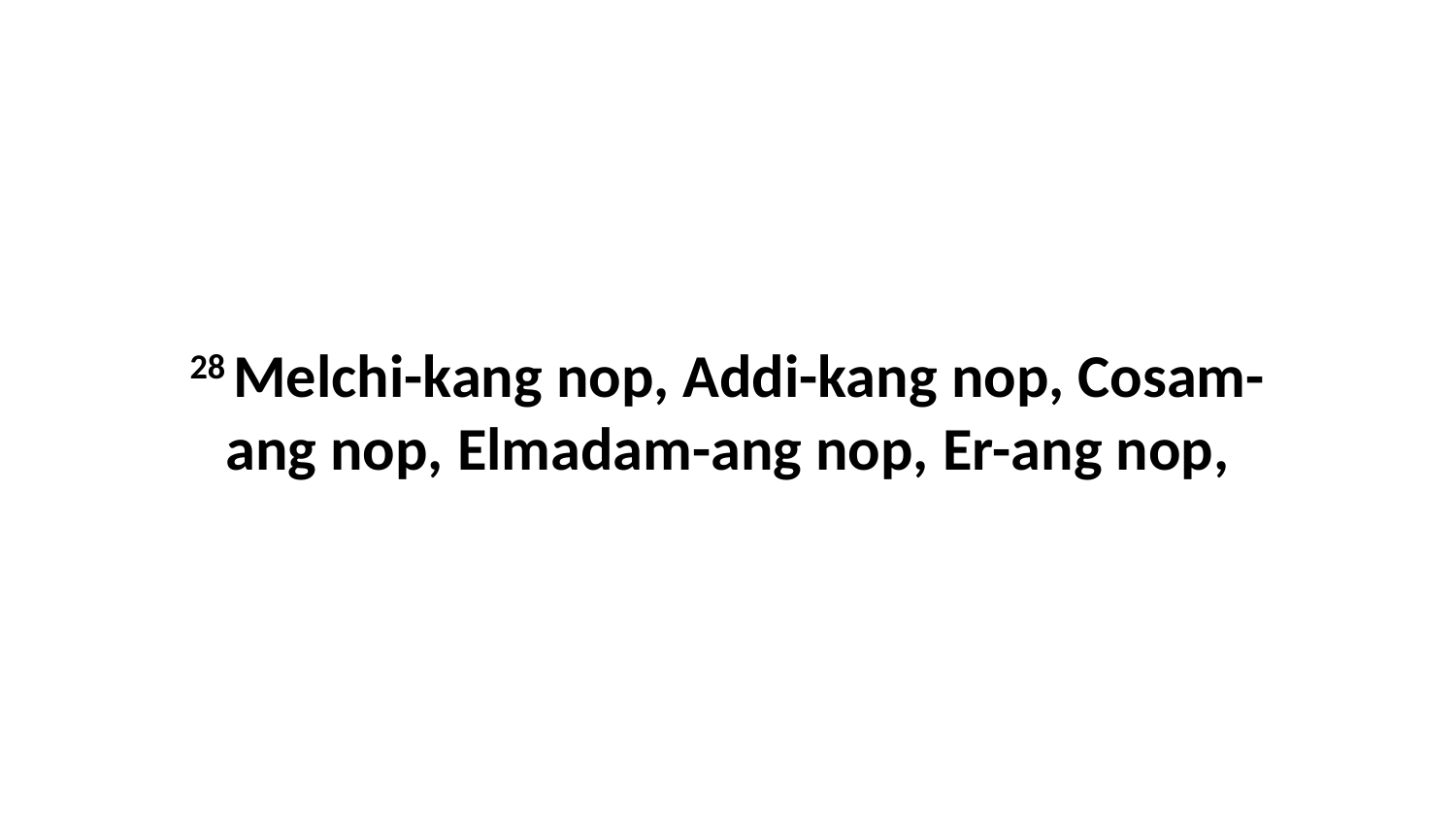

28 Melchi-kang nop, Addi-kang nop, Cosam-ang nop, Elmadam-ang nop, Er-ang nop,